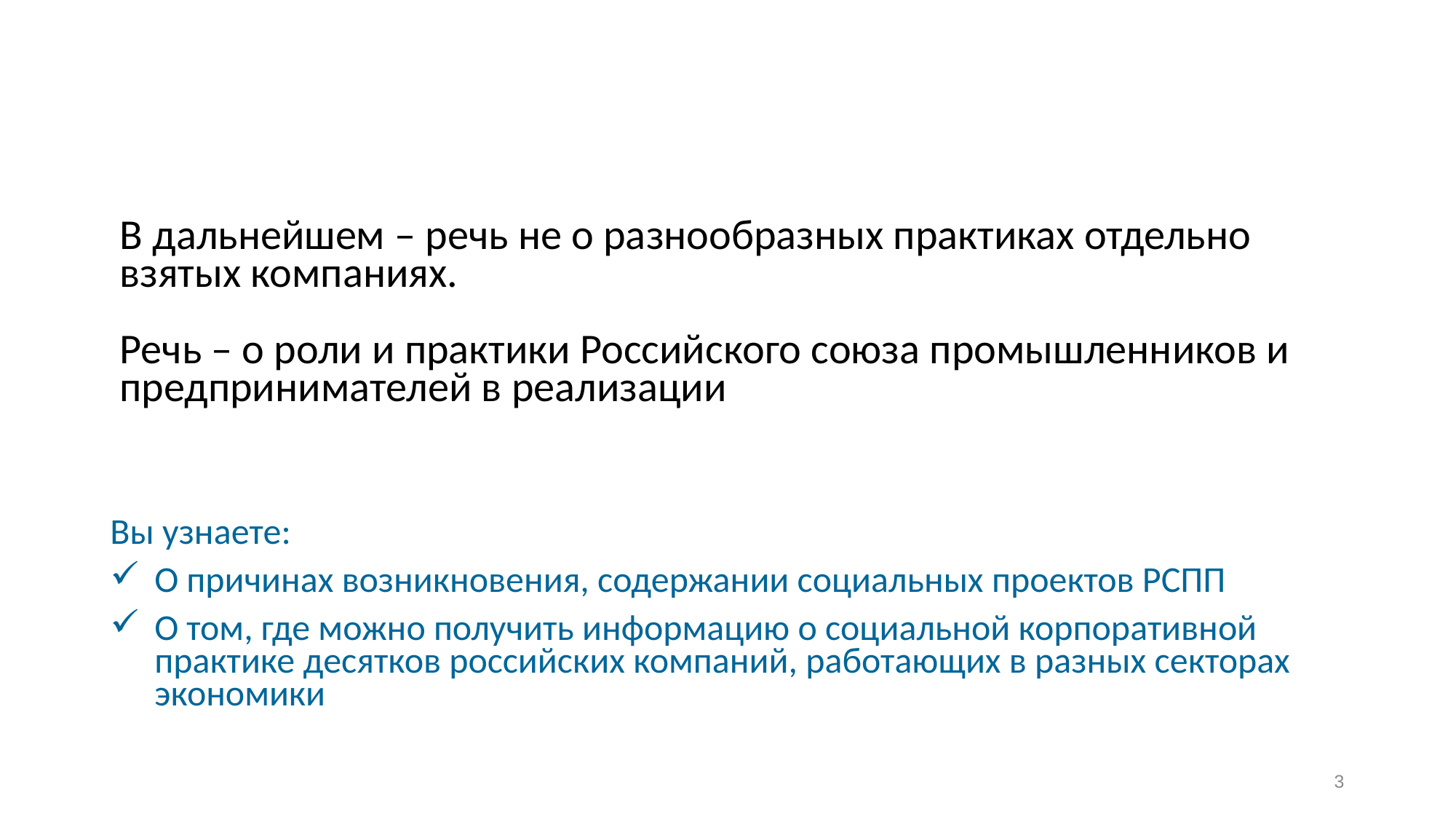

# В дальнейшем – речь не о разнообразных практиках отдельно взятых компаниях. Речь – о роли и практики Российского союза промышленников и предпринимателей в реализации
Вы узнаете:
О причинах возникновения, содержании социальных проектов РСПП
О том, где можно получить информацию о социальной корпоративной практике десятков российских компаний, работающих в разных секторах экономики
3